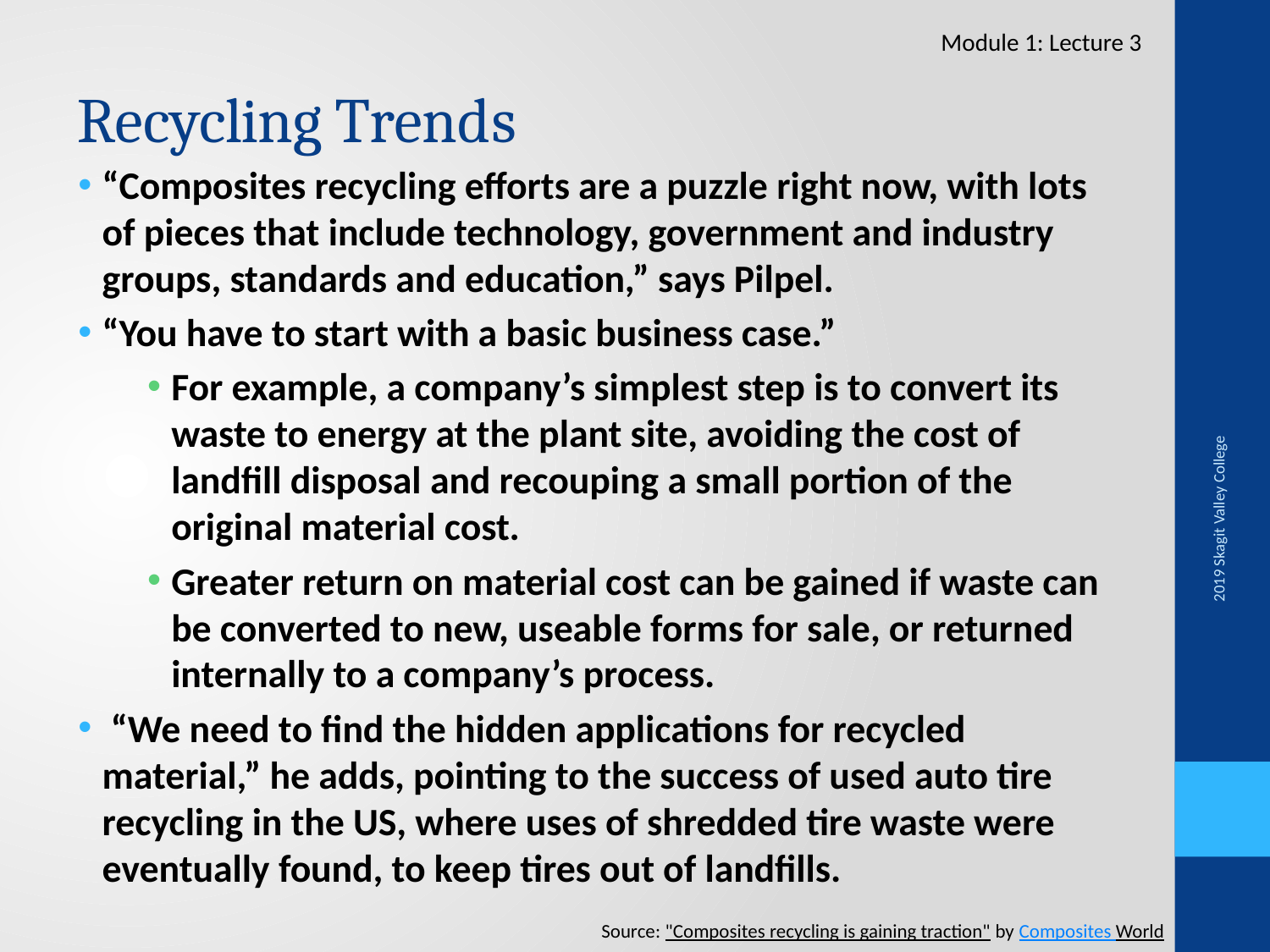

Module 1: Lecture 3
# Recycling Trends
“Composites recycling efforts are a puzzle right now, with lots of pieces that include technology, government and industry groups, standards and education,” says Pilpel.
“You have to start with a basic business case.”
For example, a company’s simplest step is to convert its waste to energy at the plant site, avoiding the cost of landfill disposal and recouping a small portion of the original material cost.
Greater return on material cost can be gained if waste can be converted to new, useable forms for sale, or returned internally to a company’s process.
 “We need to find the hidden applications for recycled material,” he adds, pointing to the success of used auto tire recycling in the US, where uses of shredded tire waste were eventually found, to keep tires out of landfills.
2019 Skagit Valley College
Source: "Composites recycling is gaining traction" by Composites World